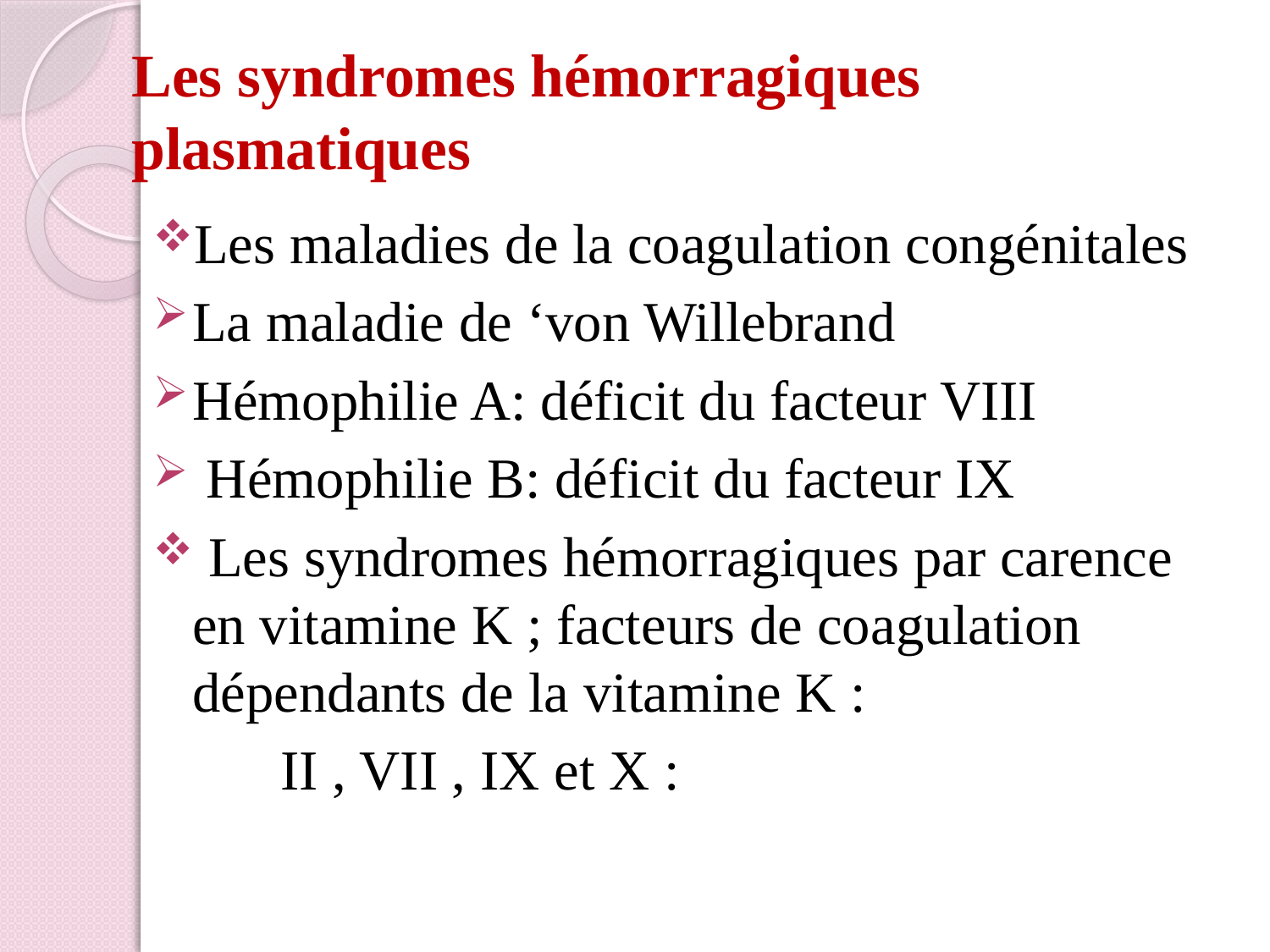

# Les syndromes hémorragiques plasmatiques
Les maladies de la coagulation congénitales
La maladie de ‘von Willebrand
Hémophilie A: déficit du facteur VIII
 Hémophilie B: déficit du facteur IX
 Les syndromes hémorragiques par carence en vitamine K ; facteurs de coagulation dépendants de la vitamine K :
         II , VII , IX et X :